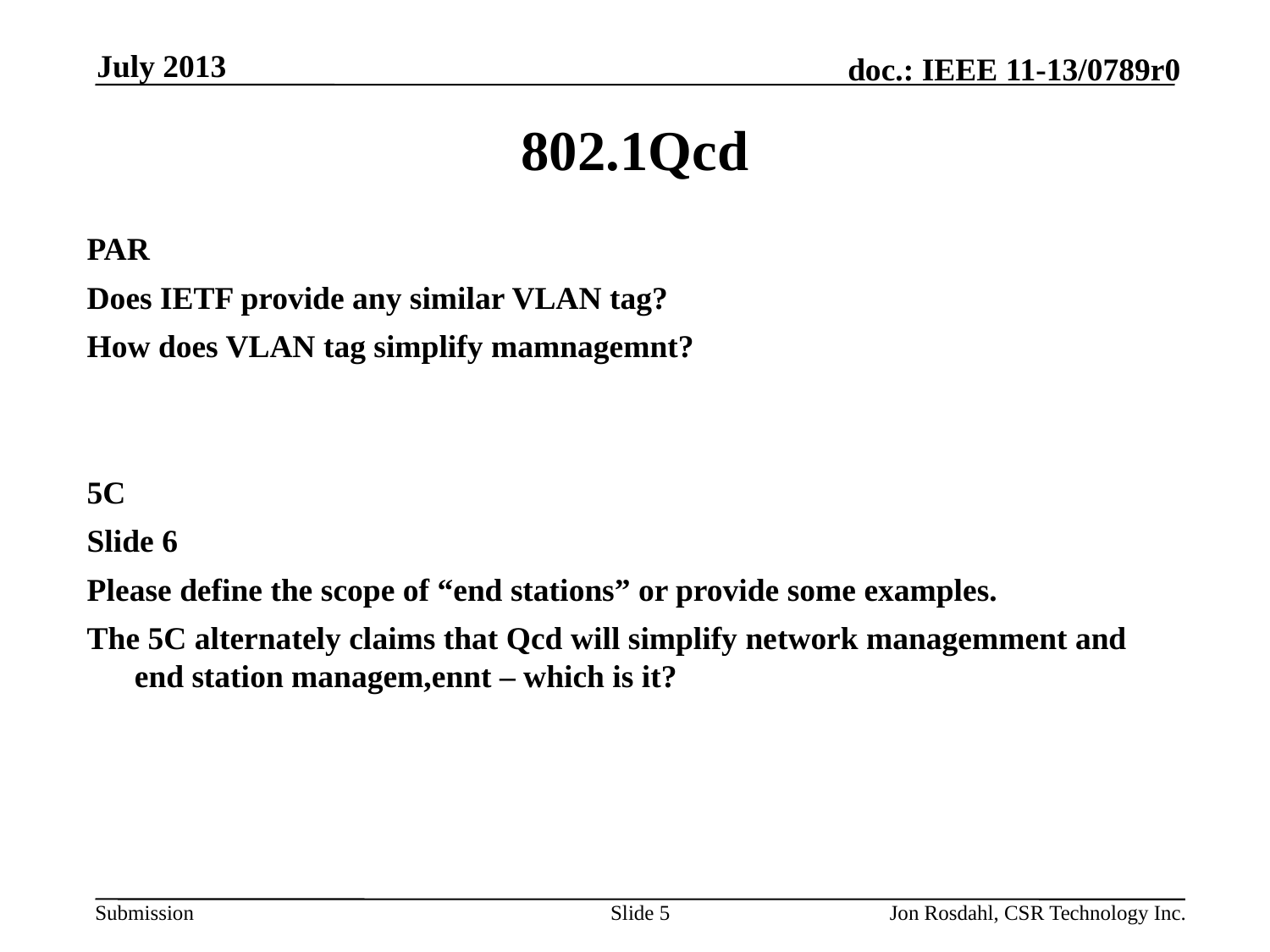

July 2013
# 802.1Qcd
PAR
Does IETF provide any similar VLAN tag?
How does VLAN tag simplify mamnagemnt?

5C
Slide 6
Please define the scope of “end stations” or provide some examples.
The 5C alternately claims that Qcd will simplify network managemment and end station managem,ennt – which is it?
Slide 5
Jon Rosdahl, CSR Technology Inc.